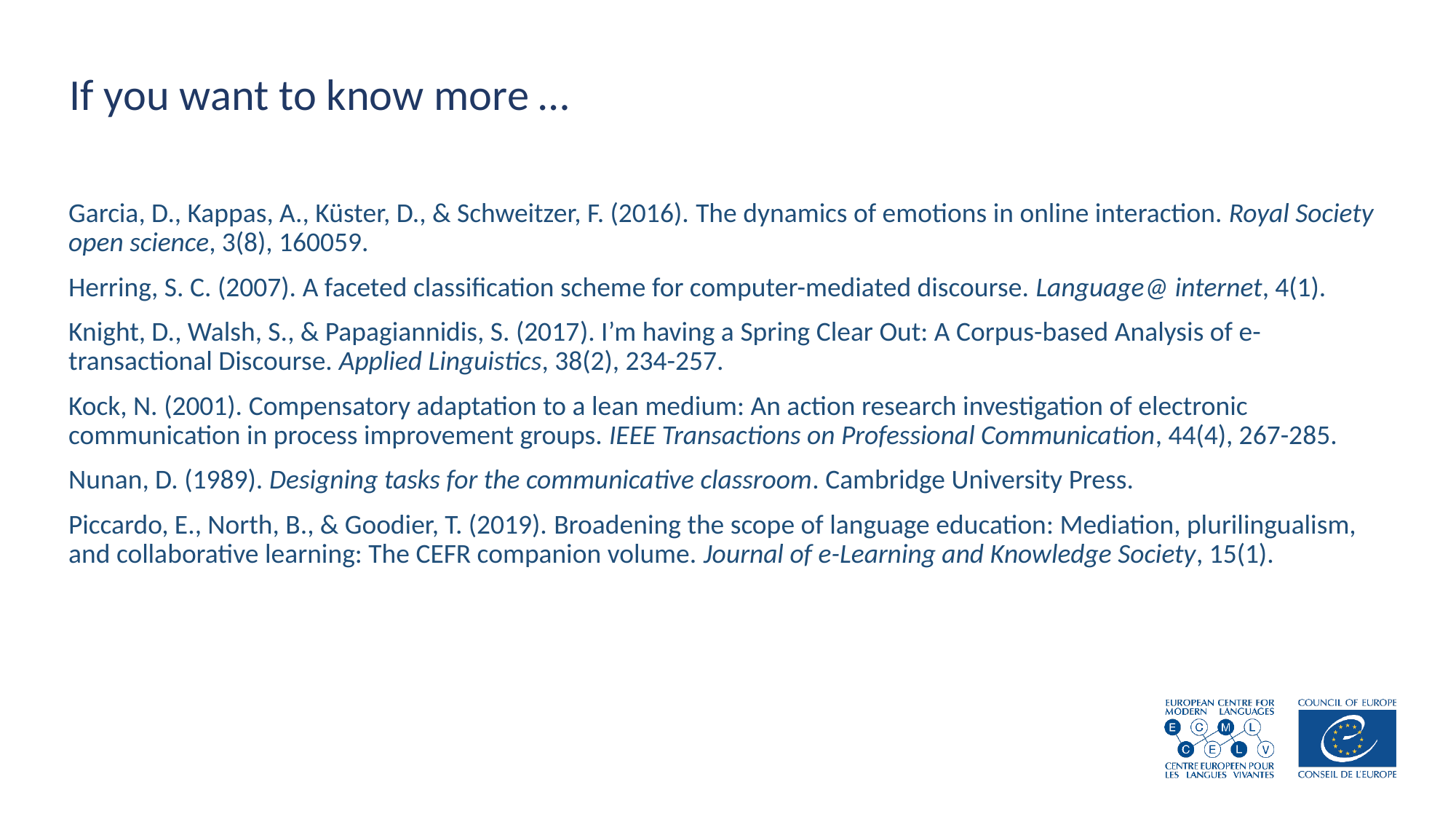

# If you want to know more …
Garcia, D., Kappas, A., Küster, D., & Schweitzer, F. (2016). The dynamics of emotions in online interaction. Royal Society open science, 3(8), 160059.
Herring, S. C. (2007). A faceted classification scheme for computer-mediated discourse. Language@ internet, 4(1).
Knight, D., Walsh, S., & Papagiannidis, S. (2017). I’m having a Spring Clear Out: A Corpus-based Analysis of e-transactional Discourse. Applied Linguistics, 38(2), 234-257.
Kock, N. (2001). Compensatory adaptation to a lean medium: An action research investigation of electronic communication in process improvement groups. IEEE Transactions on Professional Communication, 44(4), 267-285.
Nunan, D. (1989). Designing tasks for the communicative classroom. Cambridge University Press.
Piccardo, E., North, B., & Goodier, T. (2019). Broadening the scope of language education: Mediation, plurilingualism, and collaborative learning: The CEFR companion volume. Journal of e-Learning and Knowledge Society, 15(1).